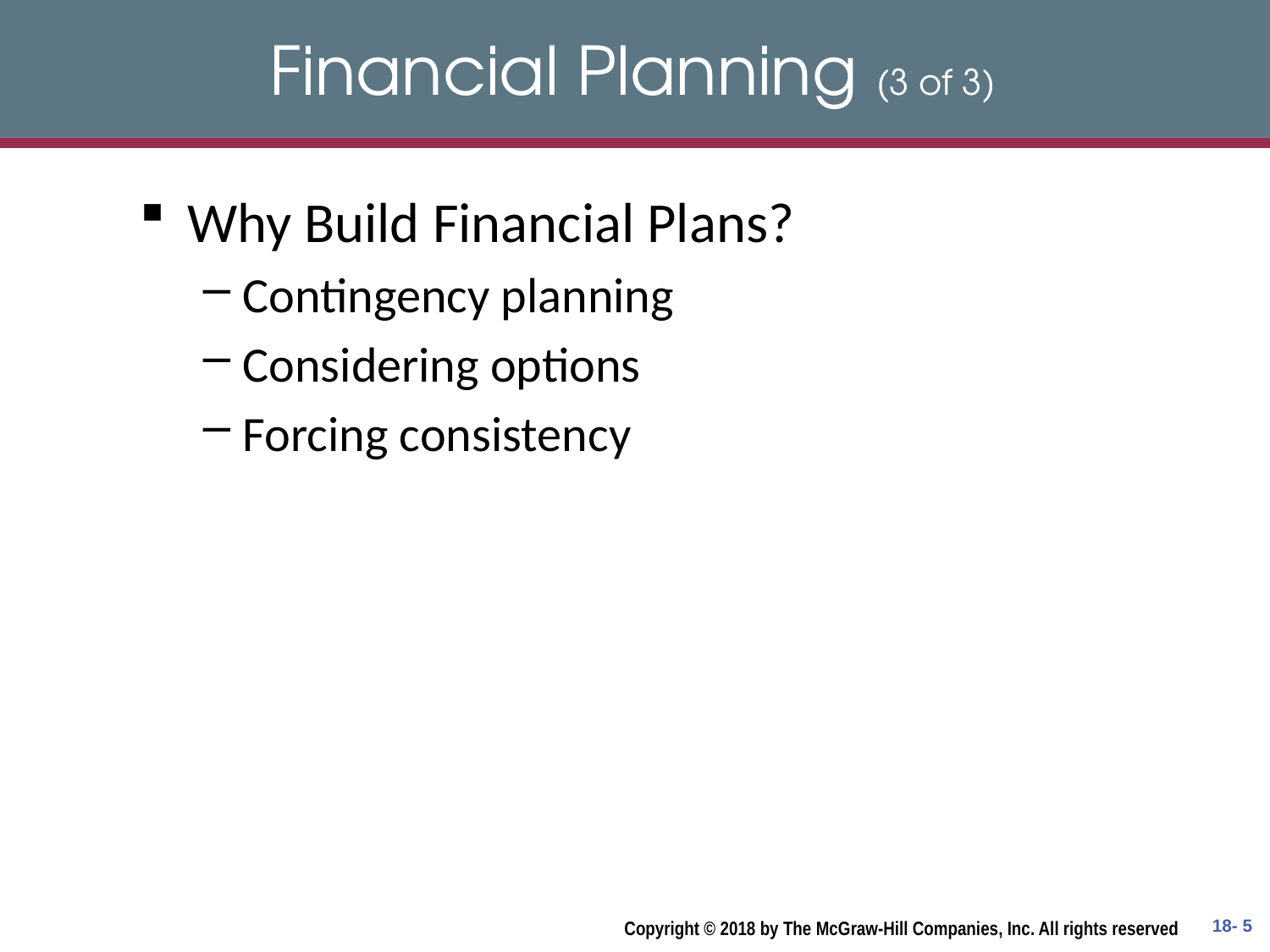

# Financial Planning (3 of 3)
Why Build Financial Plans?
Contingency planning
Considering options
Forcing consistency